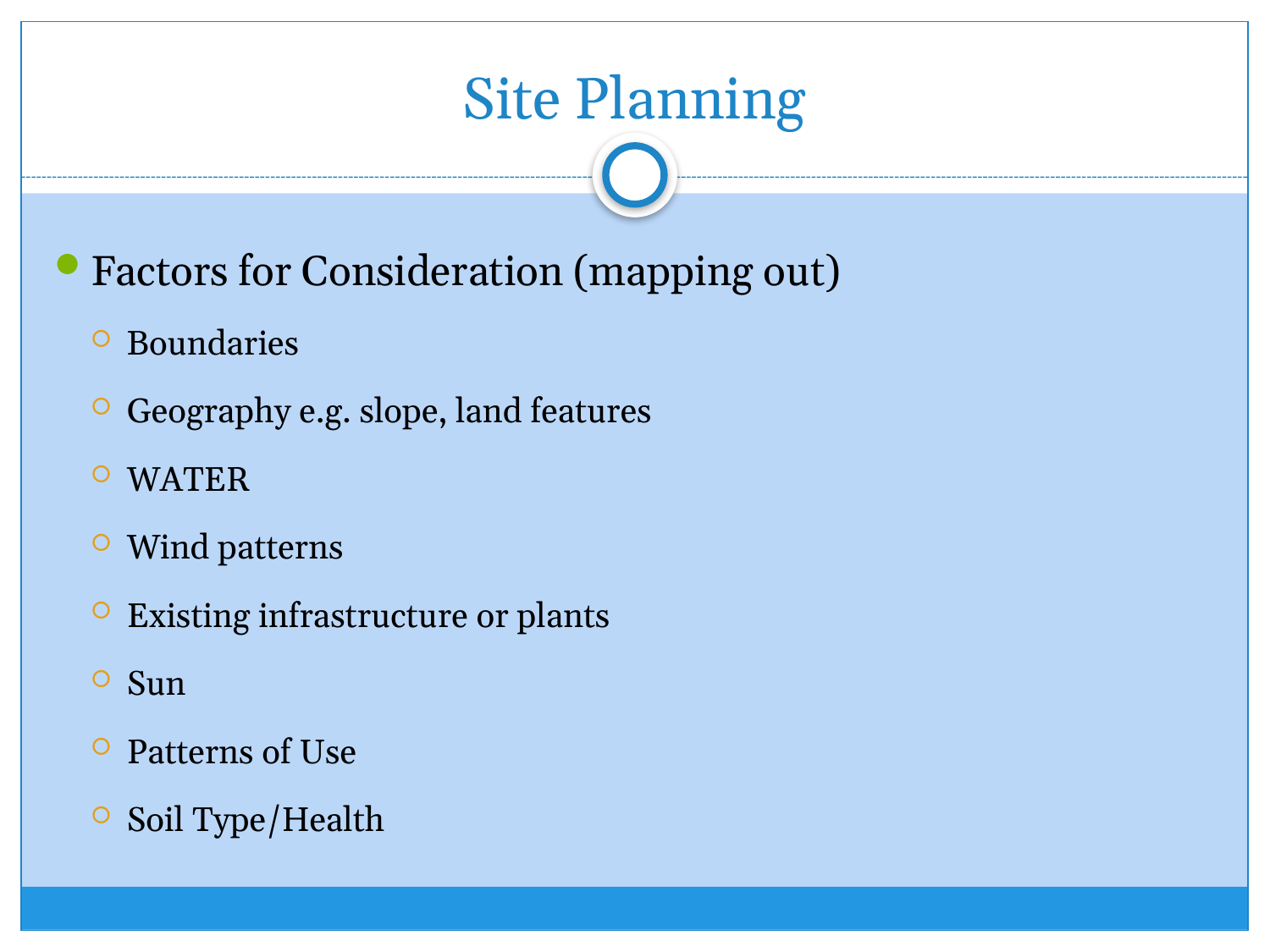

# Site Planning
Factors for Consideration (mapping out)
Boundaries
Geography e.g. slope, land features
WATER
Wind patterns
Existing infrastructure or plants
Sun
Patterns of Use
Soil Type/Health